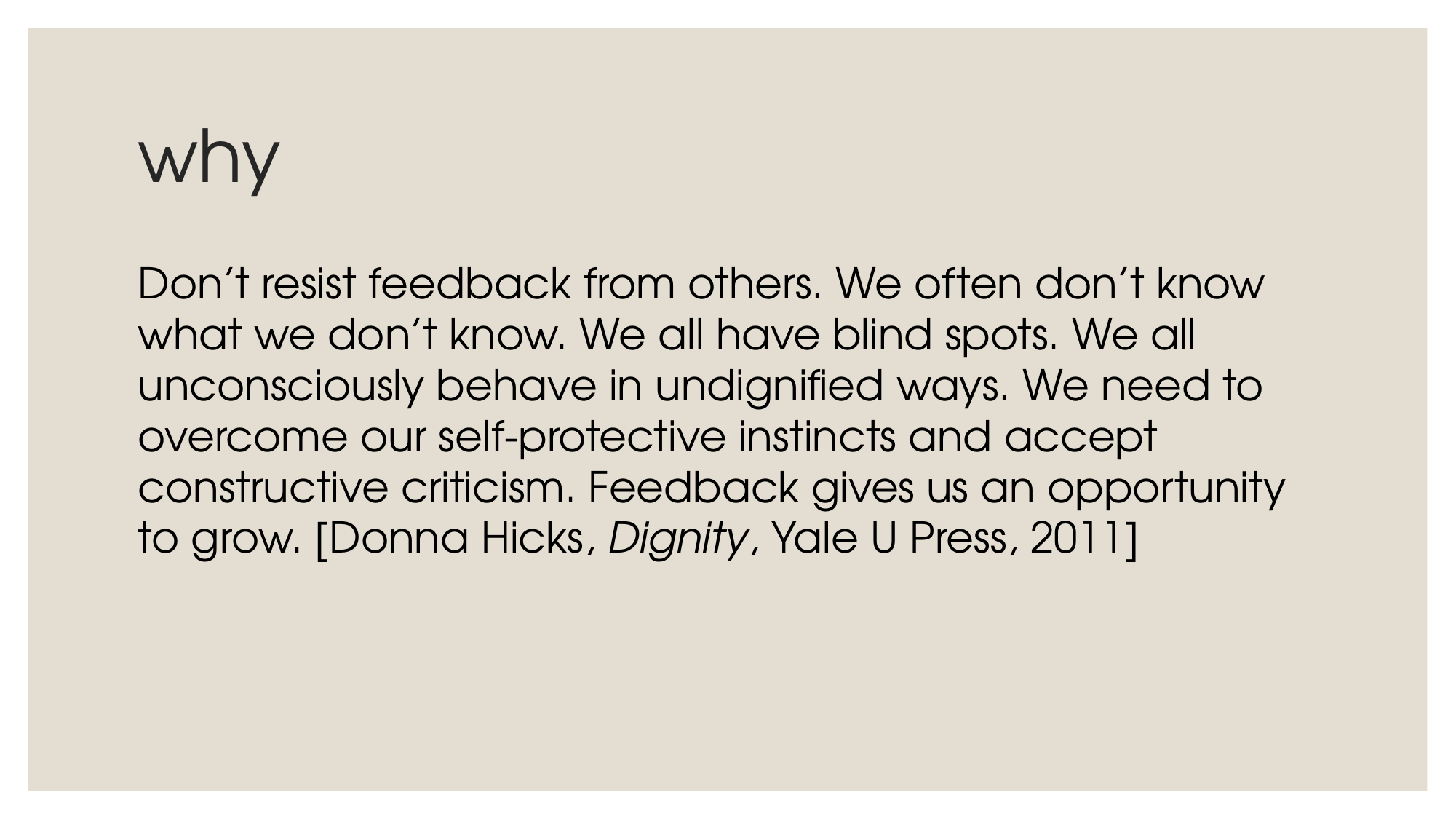

# why
Don’t resist feedback from others. We often don’t know what we don’t know. We all have blind spots. We all unconsciously behave in undignified ways. We need to overcome our self-protective instincts and accept constructive criticism. Feedback gives us an opportunity to grow. [Donna Hicks, Dignity, Yale U Press, 2011]